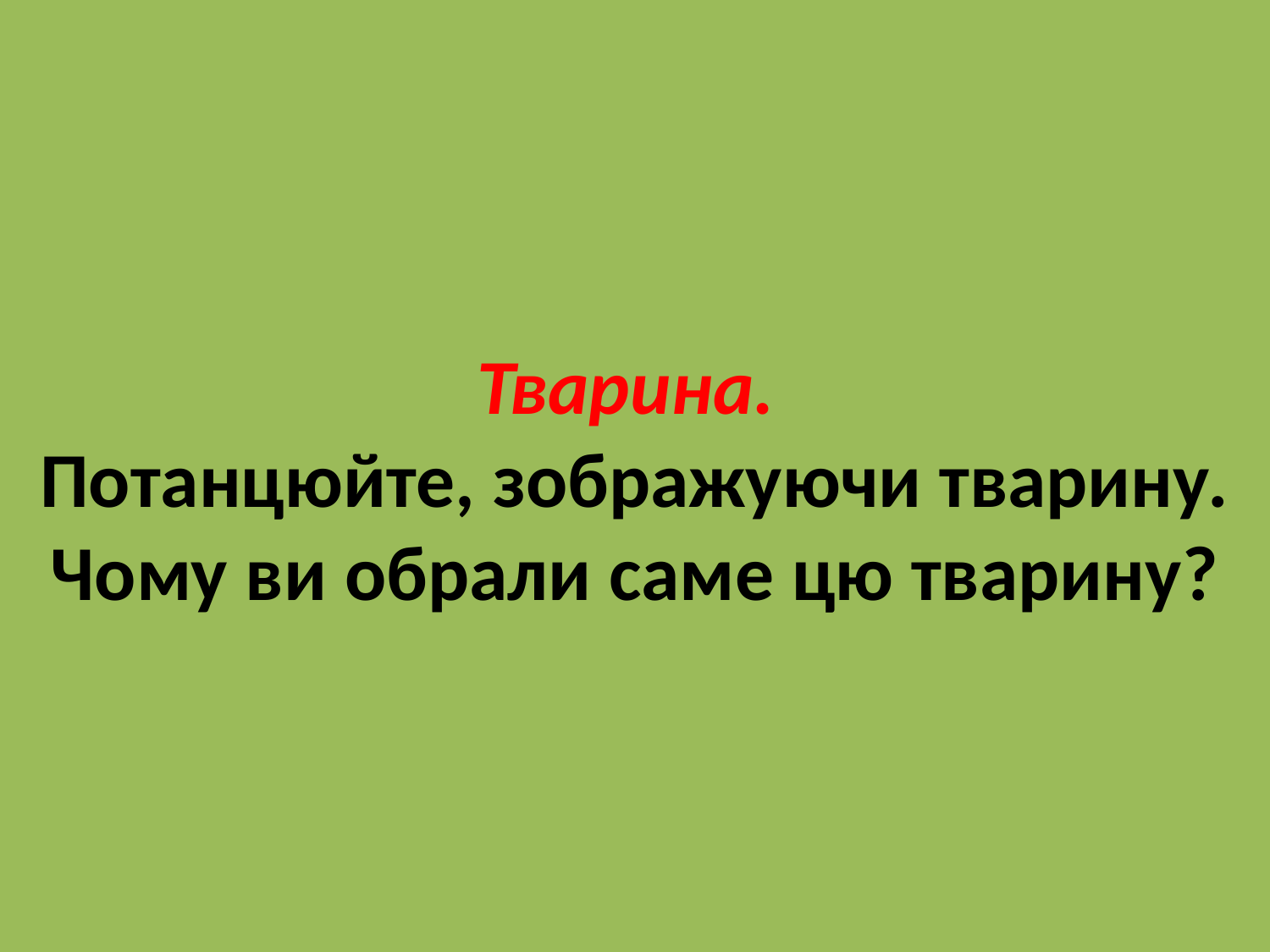

# Тварина. Потанцюйте, зображуючи тварину. Чому ви обрали саме цю тварину?